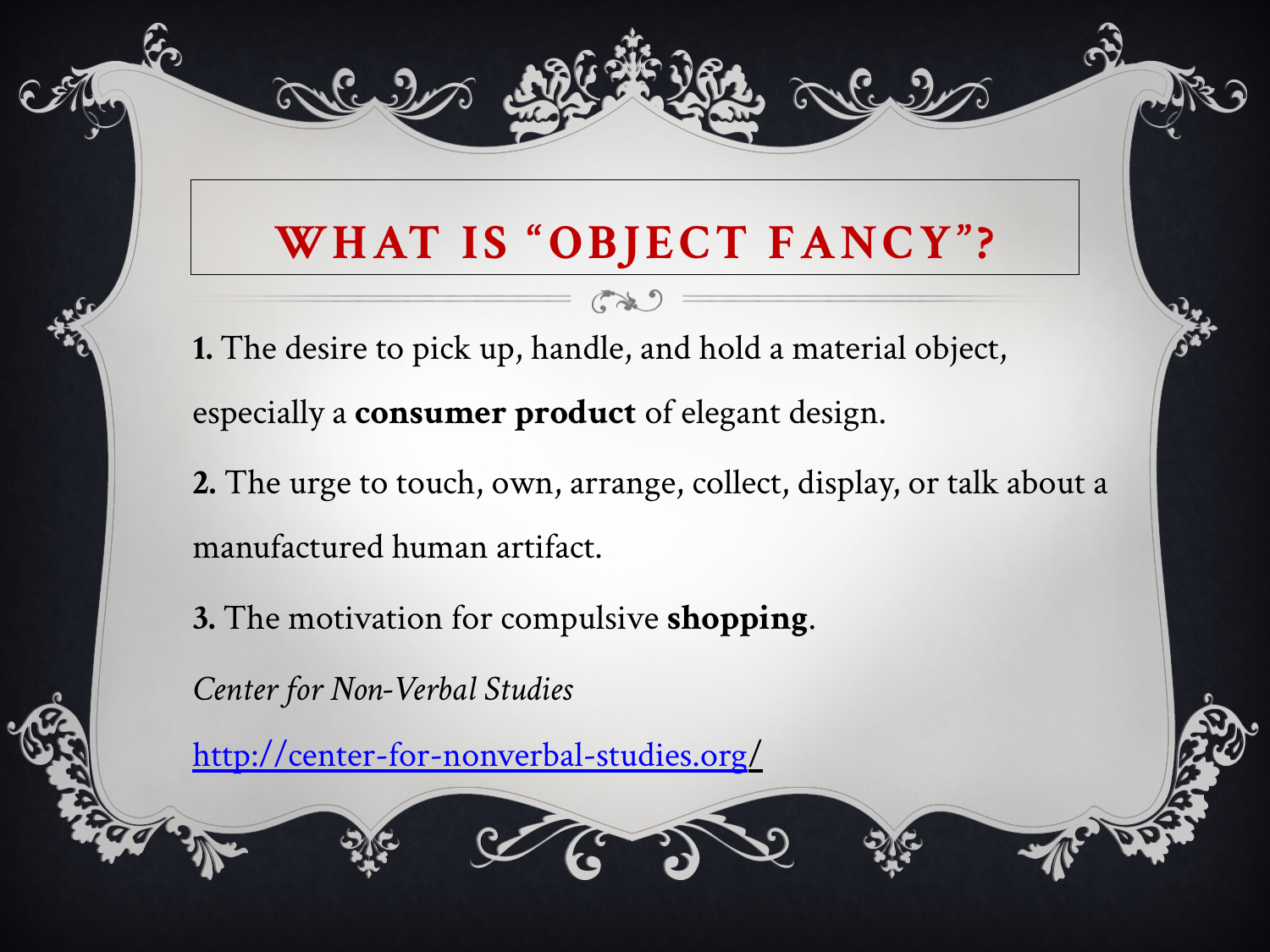

# What is “object fancy”?
1. The desire to pick up, handle, and hold a material object, especially a consumer product of elegant design.
2. The urge to touch, own, arrange, collect, display, or talk about a manufactured human artifact.
3. The motivation for compulsive shopping.
Center for Non-Verbal Studies http://center-for-nonverbal-studies.org/